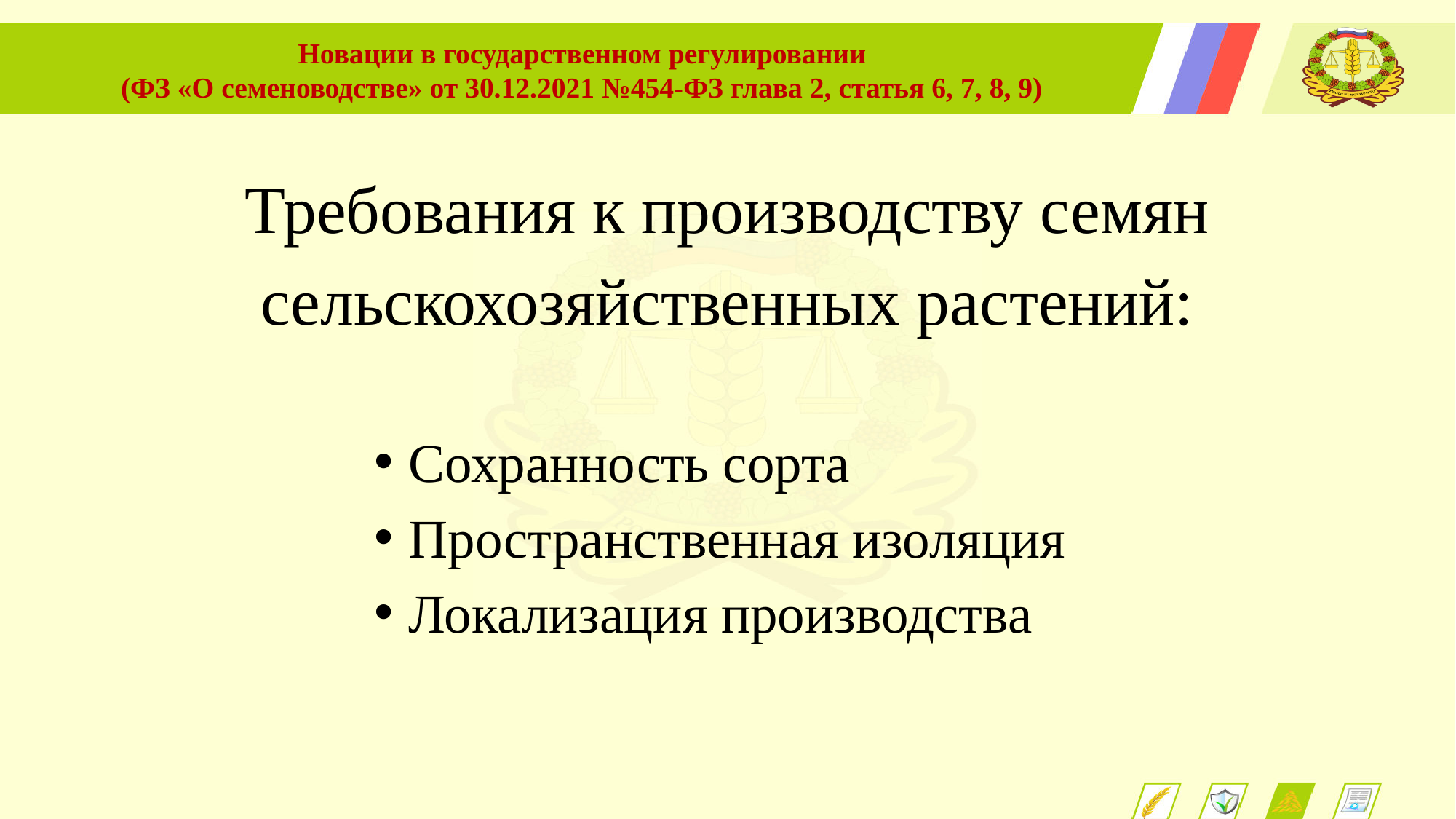

Новации в государственном регулировании
(ФЗ «О семеноводстве» от 30.12.2021 №454-ФЗ глава 2, статья 6, 7, 8, 9)
Требования к производству семян
сельскохозяйственных растений:
Сохранность сорта
Пространственная изоляция
Локализация производства